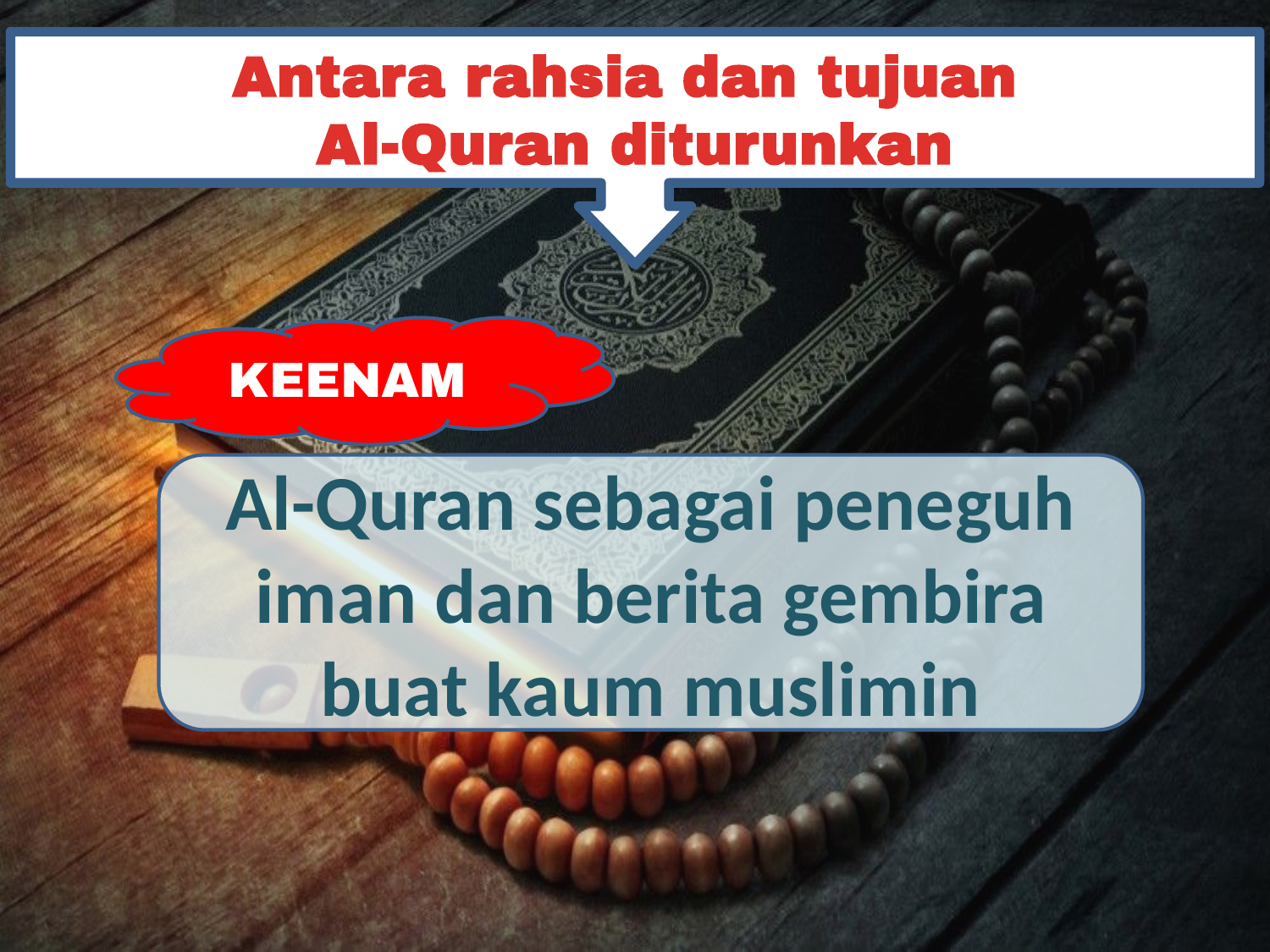

Antara rahsia dan tujuan
Al-Quran diturunkan
KEENAM
Al-Quran sebagai peneguh iman dan berita gembira buat kaum muslimin